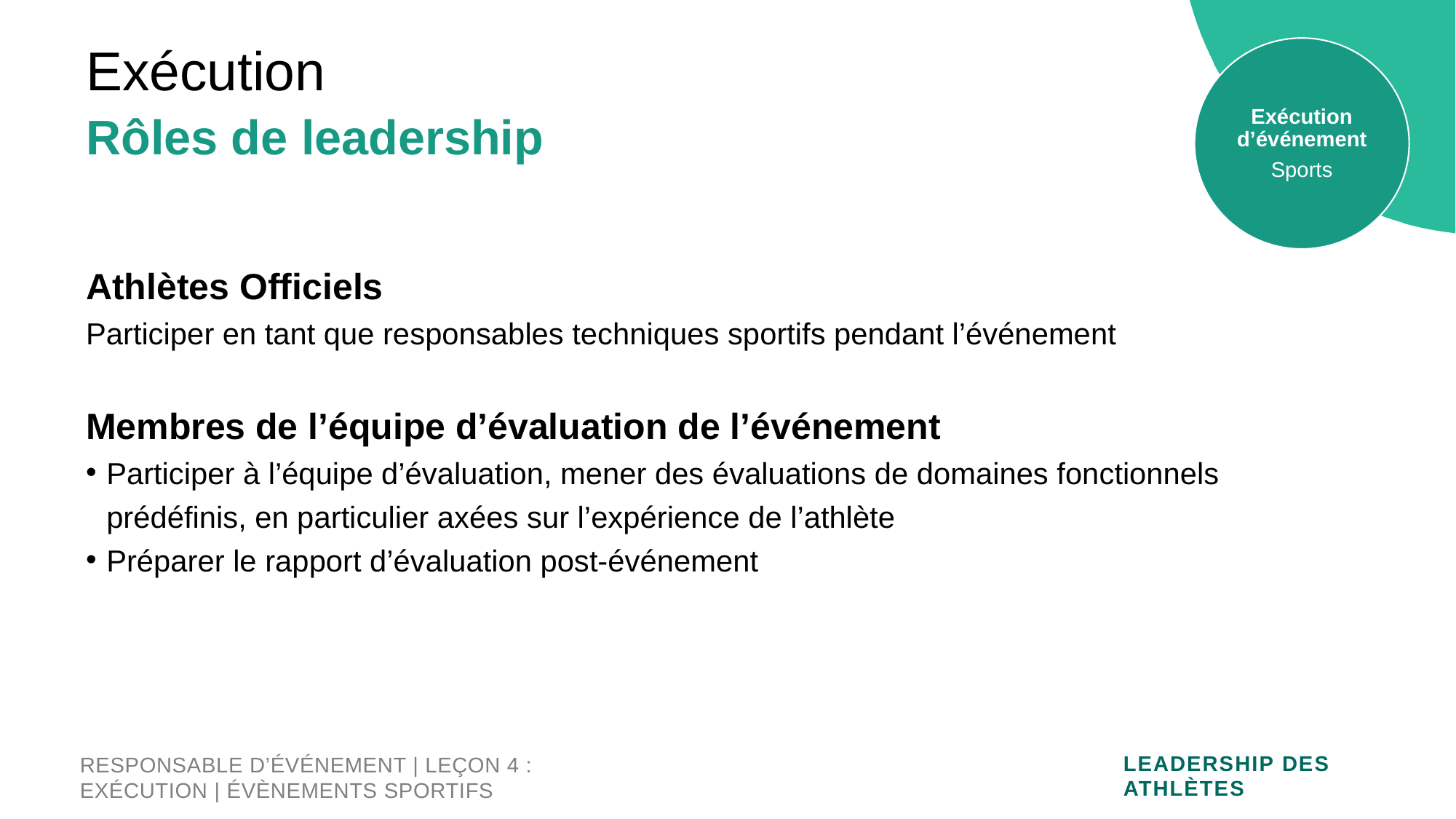

Exécution

Exécution d’événement
Sports
Rôles de leadership
Athlètes Officiels
Participer en tant que responsables techniques sportifs pendant l’événement

Membres de l’équipe d’évaluation de l’événement
Participer à l’équipe d’évaluation, mener des évaluations de domaines fonctionnels prédéfinis, en particulier axées sur l’expérience de l’athlète
Préparer le rapport d’évaluation post-événement
RESPONSABLE D’ÉVÉNEMENT | LEÇON 4 :
EXÉCUTION | ÉVÈNEMENTS SPORTIFS